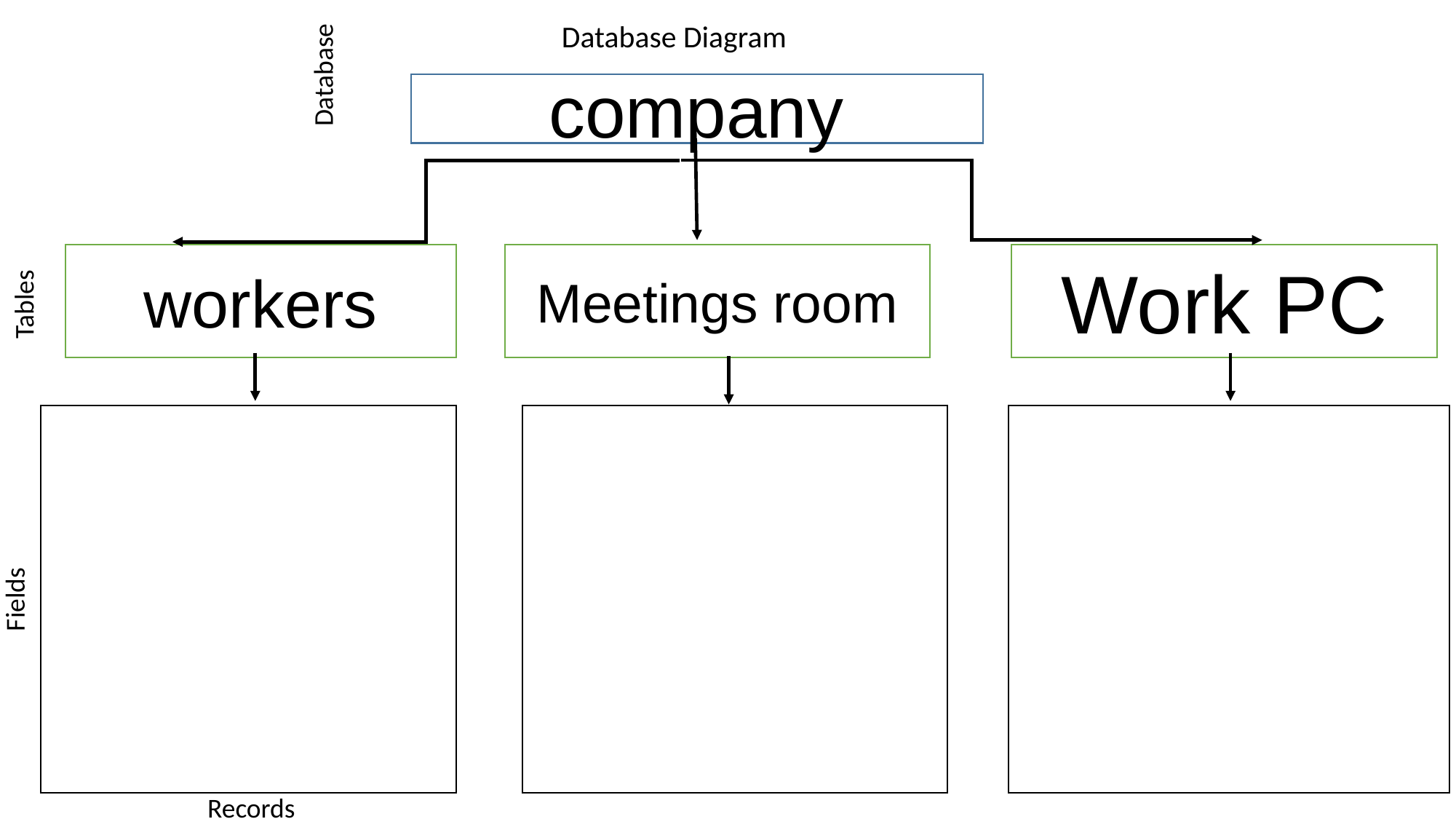

Database Diagram
Database
company

workers
Meetings room
Work PC
Tables

Fields
Records